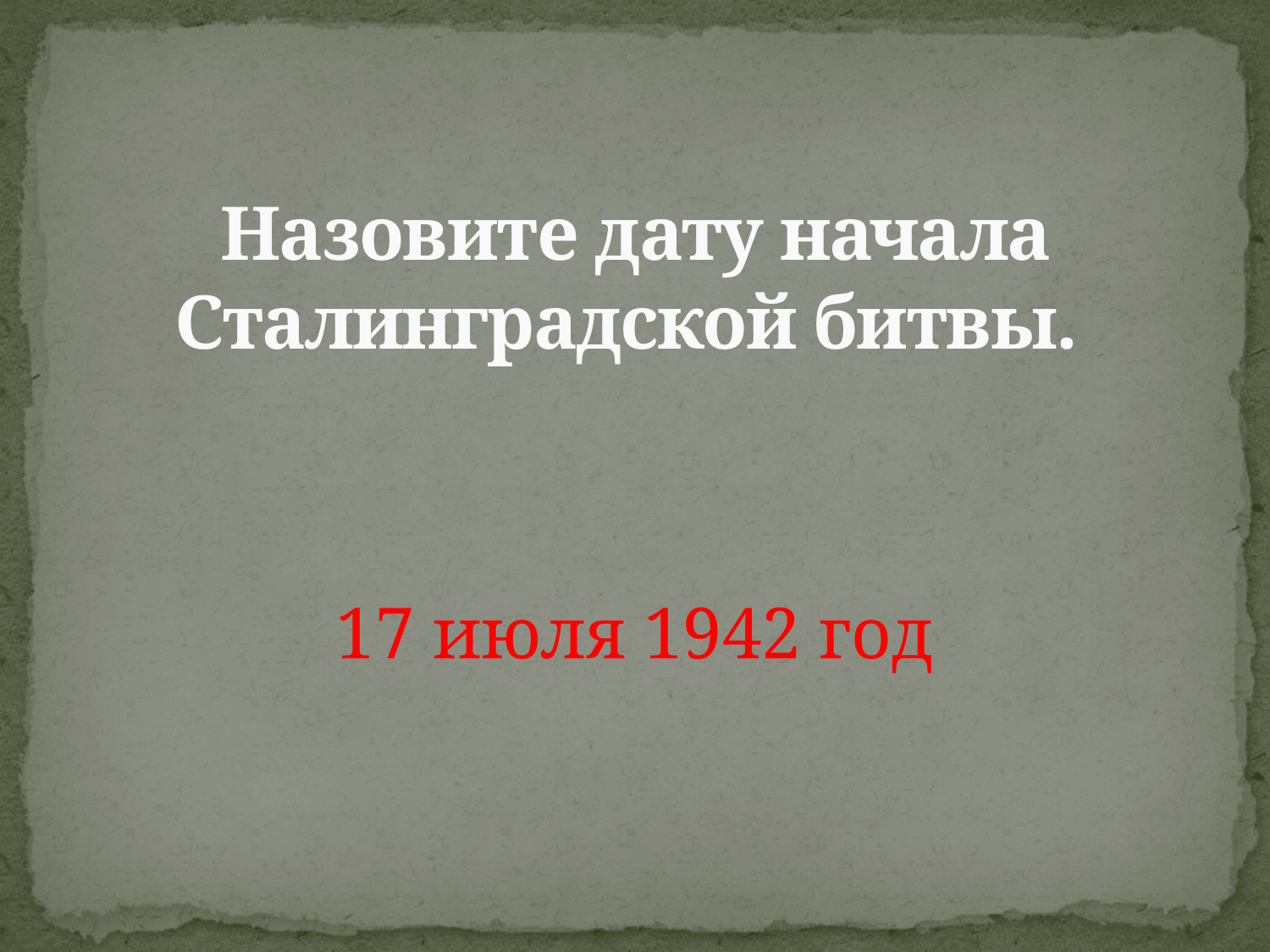

# Назовите дату начала Сталинградской битвы.
17 июля 1942 год